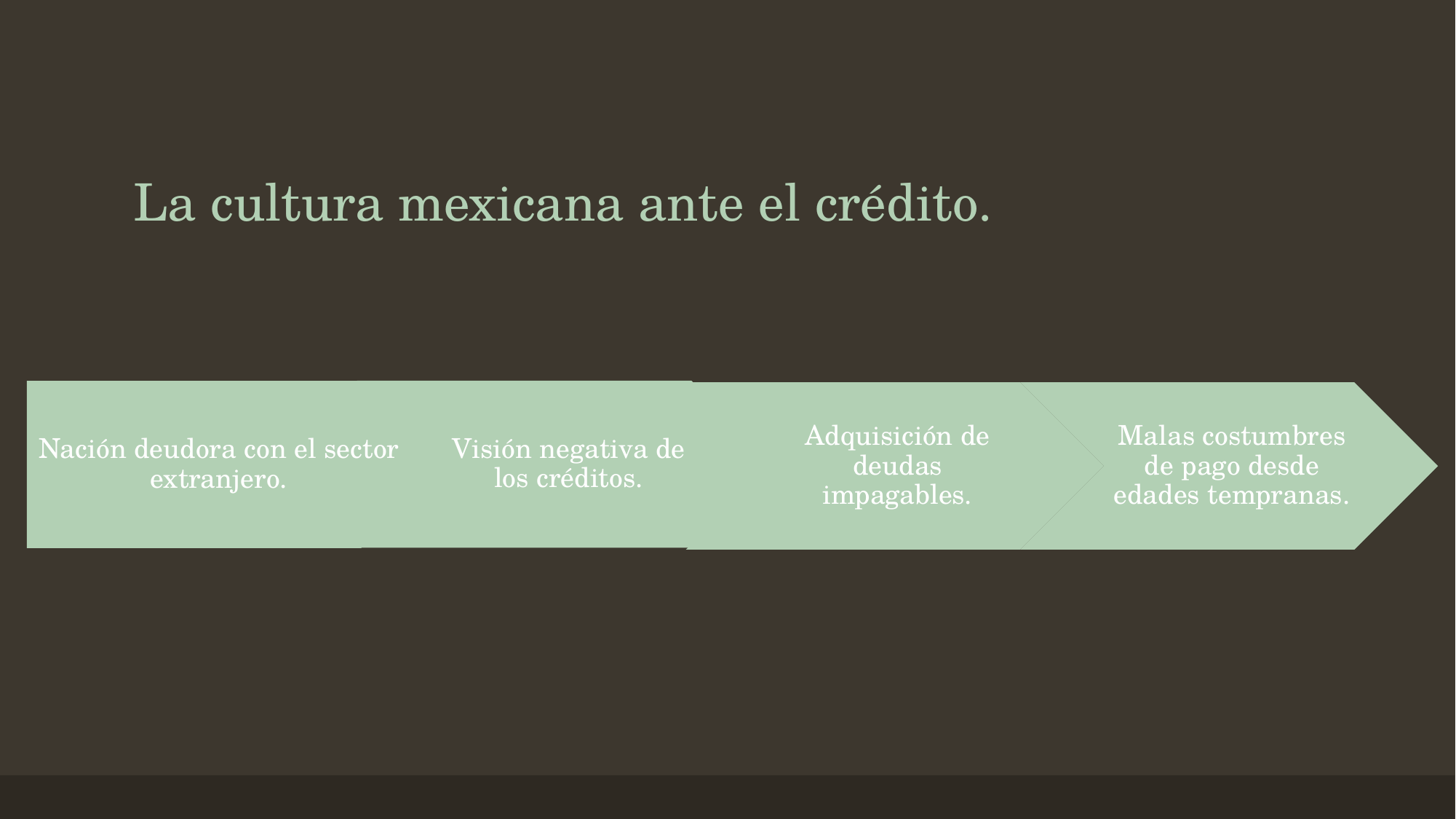

# La cultura mexicana ante el crédito.
Nación deudora con el sector extranjero.
Visión negativa de los créditos.
Adquisición de deudas impagables.
Malas costumbres de pago desde edades tempranas.